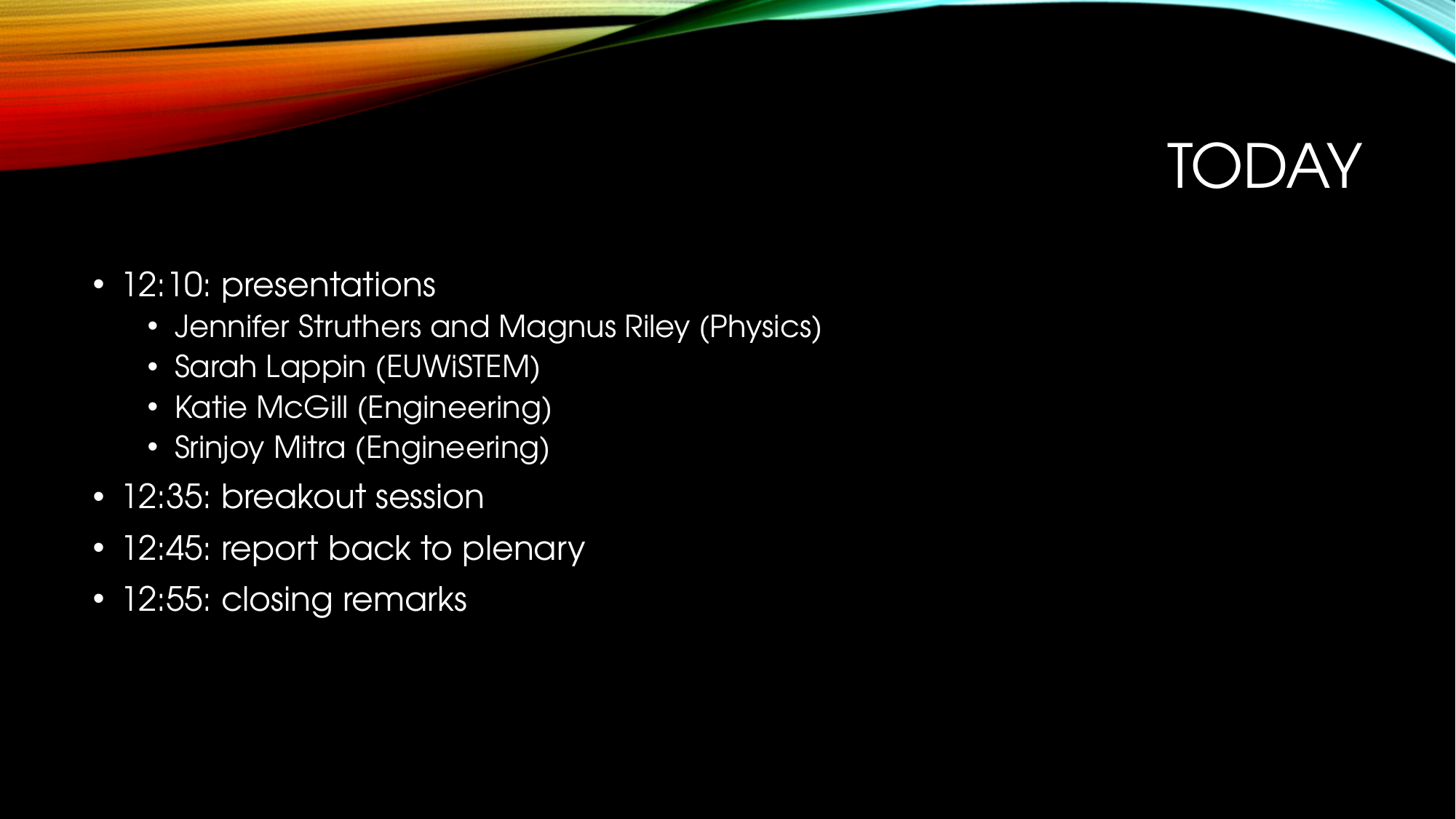

# Today
12:10: presentations
Jennifer Struthers and Magnus Riley (Physics)
Sarah Lappin (EUWiSTEM)
Katie McGill (Engineering)
Srinjoy Mitra (Engineering)
12:35: breakout session
12:45: report back to plenary
12:55: closing remarks